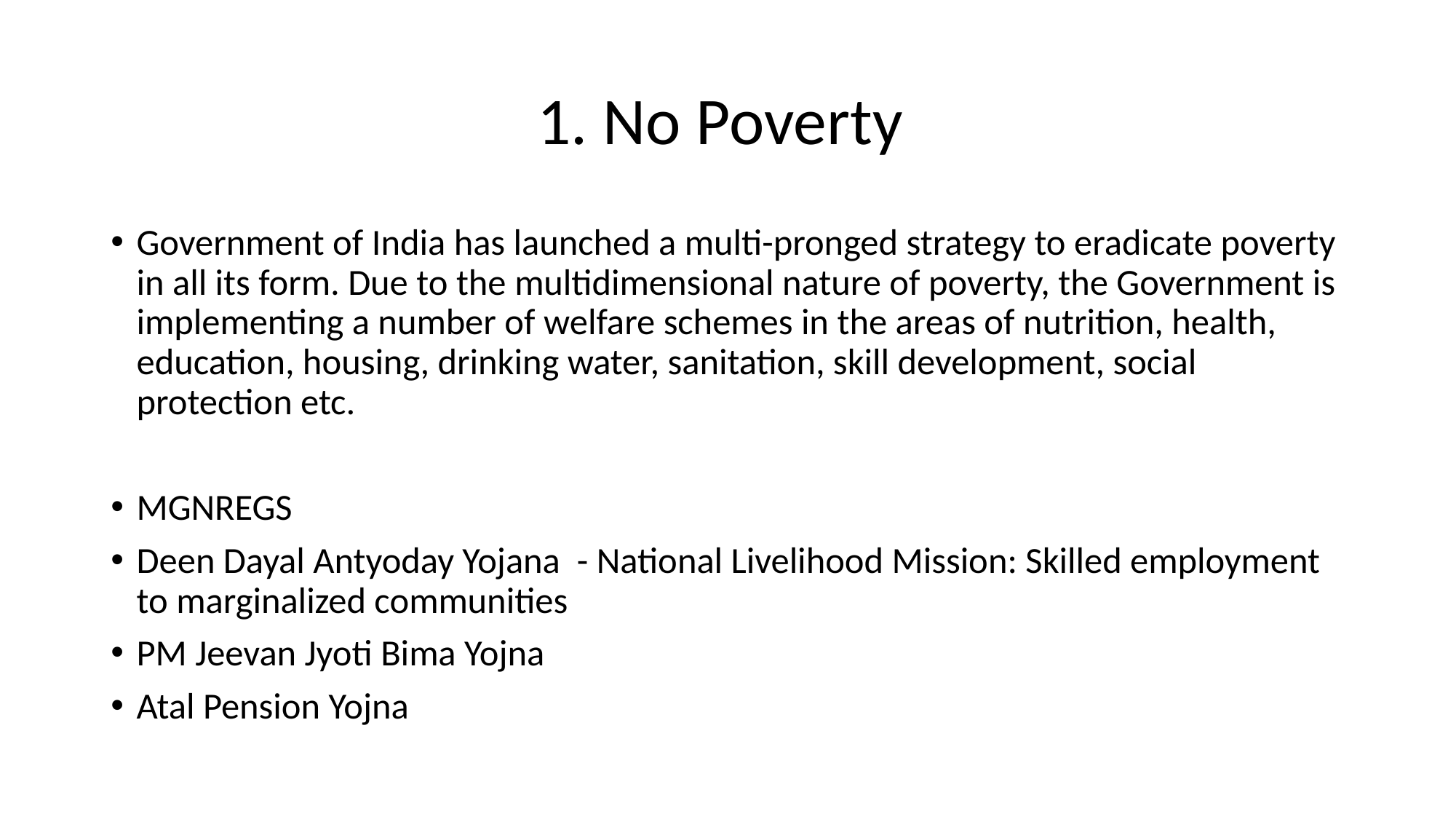

# 1. No Poverty
Government of India has launched a multi-pronged strategy to eradicate poverty in all its form. Due to the multidimensional nature of poverty, the Government is implementing a number of welfare schemes in the areas of nutrition, health, education, housing, drinking water, sanitation, skill development, social protection etc.

MGNREGS
Deen Dayal Antyoday Yojana  - National Livelihood Mission: Skilled employment to marginalized communities
PM Jeevan Jyoti Bima Yojna
Atal Pension Yojna